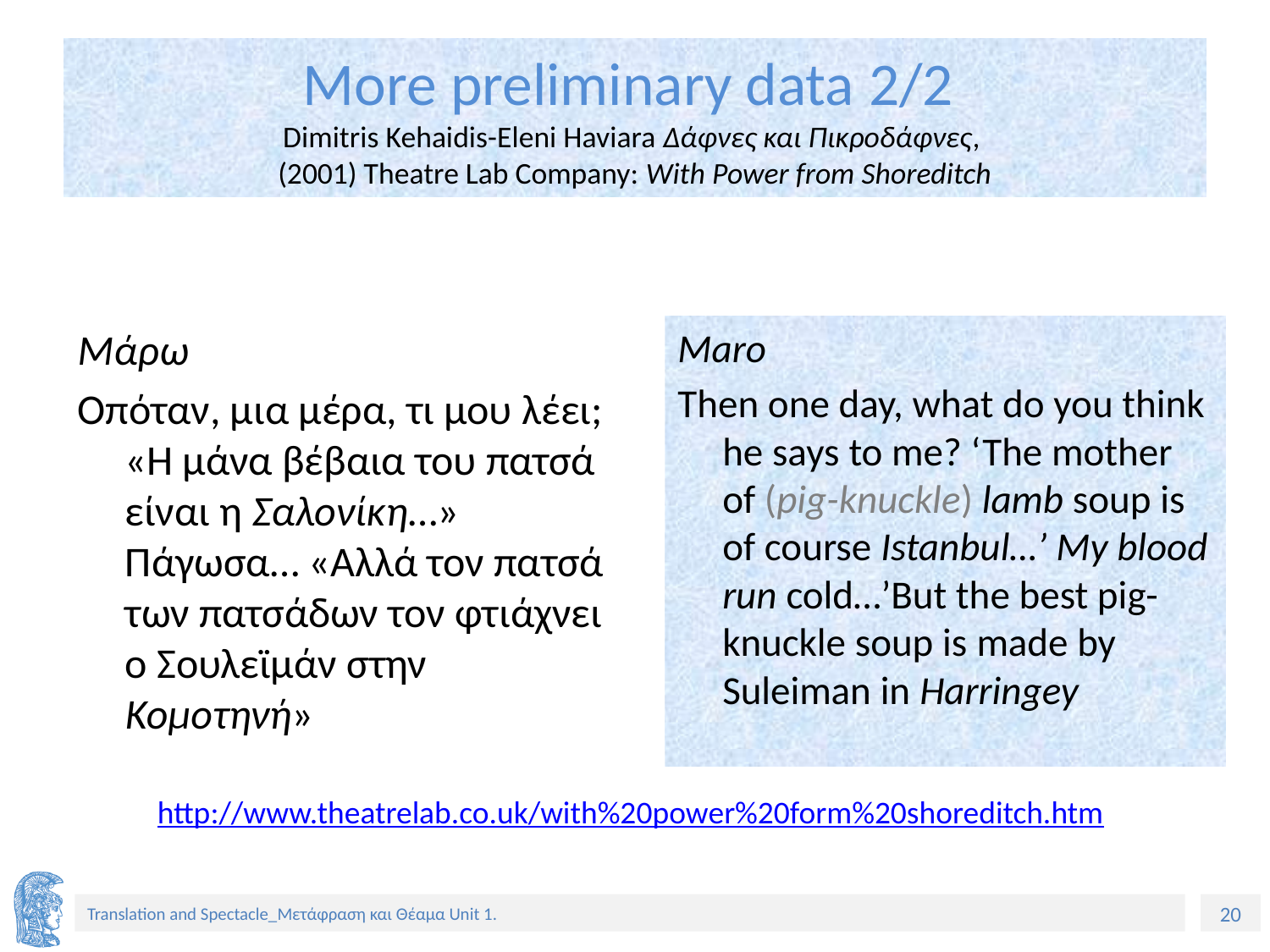

# More preliminary data 2/2 Dimitris Kehaidis-Eleni Haviara Δάφνες και Πικροδάφνες, (2001) Theatre Lab Company: With Power from Shoreditch
Mάρω
Οπόταν, μια μέρα, τι μου λέει; «Η μάνα βέβαια του πατσά είναι η Σαλονίκη…» Πάγωσα… «Αλλά τον πατσά των πατσάδων τον φτιάχνει ο Σουλεϊμάν στην Κομοτηνή»
Maro
Then one day, what do you think he says to me? ‘The mother of (pig-knuckle) lamb soup is of course Istanbul…’ My blood run cold…’But the best pig-knuckle soup is made by Suleiman in Harringey
http://www.theatrelab.co.uk/with%20power%20form%20shoreditch.htm